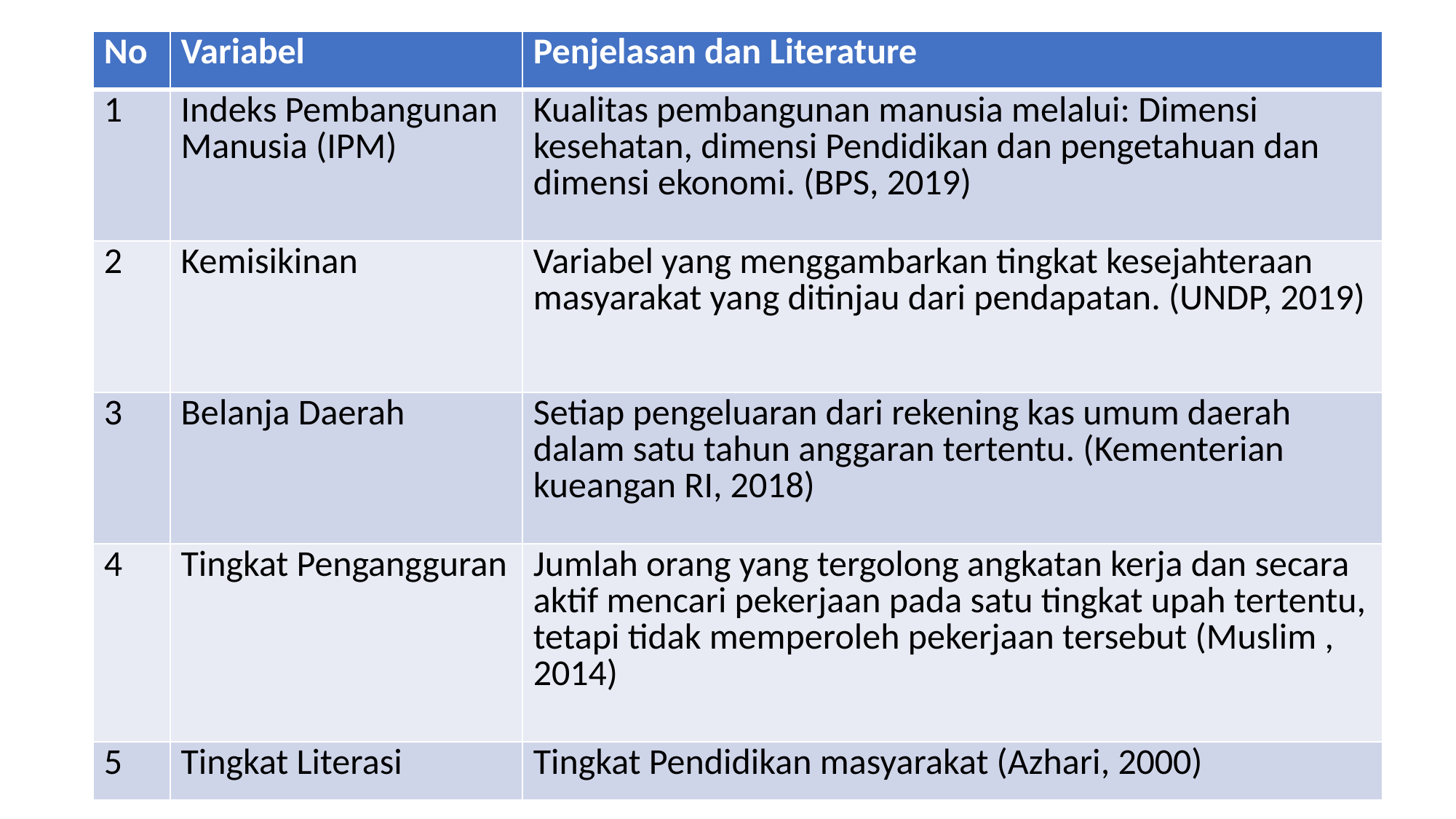

| No | Variabel | Penjelasan dan Literature |
| --- | --- | --- |
| 1 | Indeks Pembangunan Manusia (IPM) | Kualitas pembangunan manusia melalui: Dimensi kesehatan, dimensi Pendidikan dan pengetahuan dan dimensi ekonomi. (BPS, 2019) |
| 2 | Kemisikinan | Variabel yang menggambarkan tingkat kesejahteraan masyarakat yang ditinjau dari pendapatan. (UNDP, 2019) |
| 3 | Belanja Daerah | Setiap pengeluaran dari rekening kas umum daerah dalam satu tahun anggaran tertentu. (Kementerian kueangan RI, 2018) |
| 4 | Tingkat Pengangguran | Jumlah orang yang tergolong angkatan kerja dan secara aktif mencari pekerjaan pada satu tingkat upah tertentu, tetapi tidak memperoleh pekerjaan tersebut (Muslim , 2014) |
| 5 | Tingkat Literasi | Tingkat Pendidikan masyarakat (Azhari, 2000) |